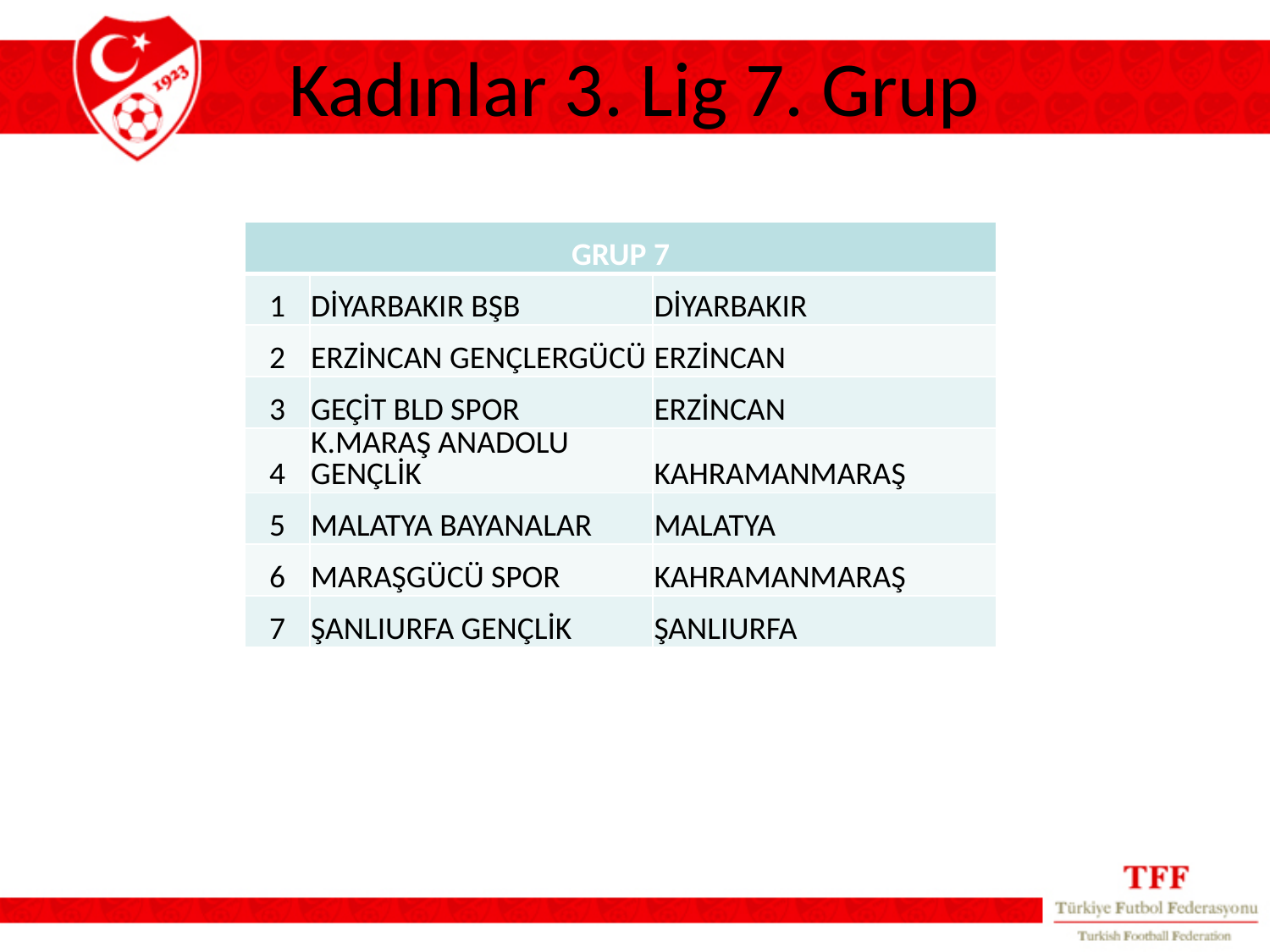

# Kadınlar 3. Lig 7. Grup
| GRUP 7 |  |  |
| --- | --- | --- |
| 1 | DİYARBAKIR BŞB | DİYARBAKIR |
| 2 | ERZİNCAN GENÇLERGÜCÜ | ERZİNCAN |
| 3 | GEÇİT BLD SPOR | ERZİNCAN |
| 4 | K.MARAŞ ANADOLU GENÇLİK | KAHRAMANMARAŞ |
| 5 | MALATYA BAYANALAR | MALATYA |
| 6 | MARAŞGÜCÜ SPOR | KAHRAMANMARAŞ |
| 7 | ŞANLIURFA GENÇLİK | ŞANLIURFA |